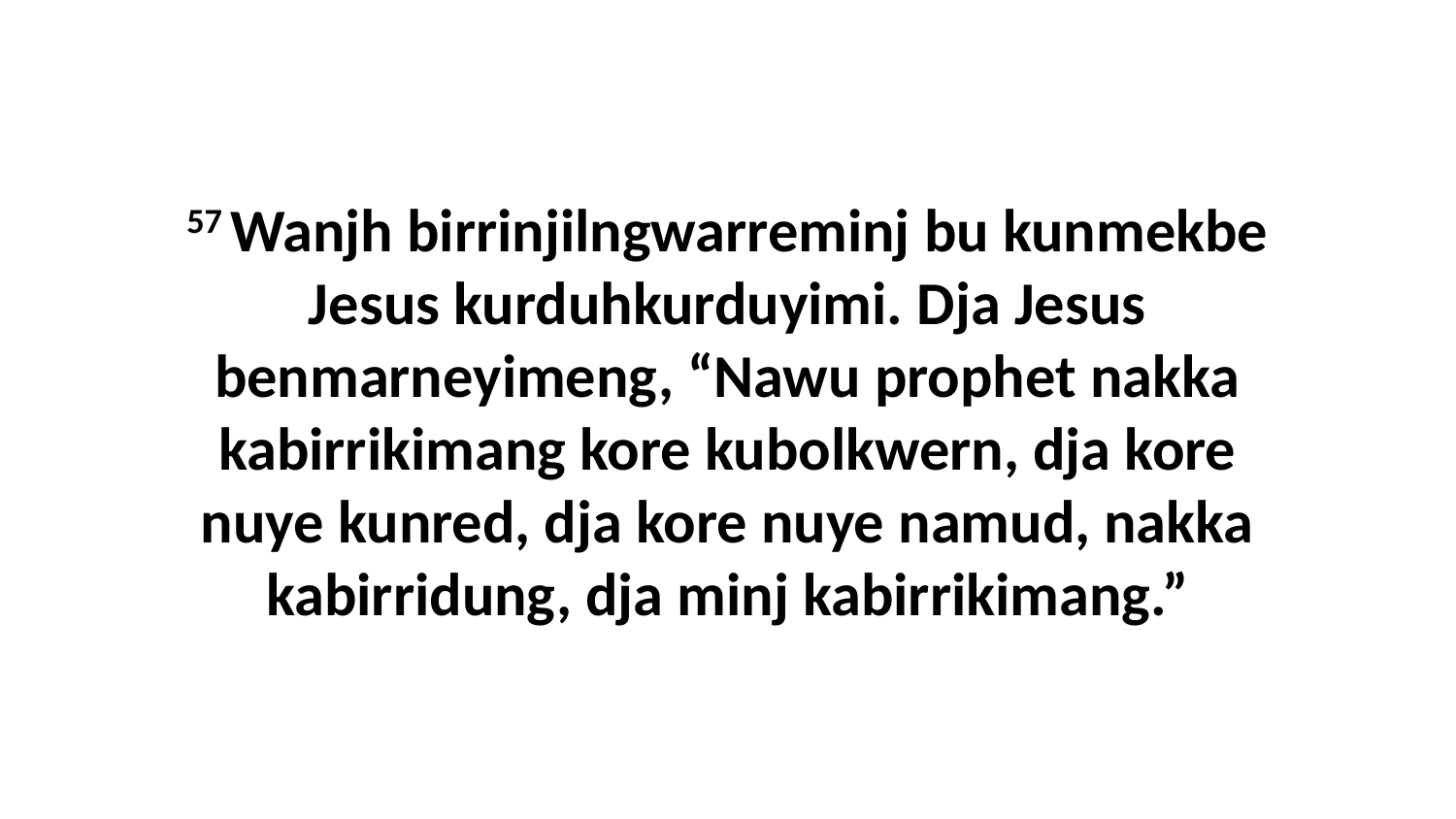

57 Wanjh birrinjilngwarreminj bu kunmekbe Jesus kurduhkurduyimi. Dja Jesus benmarneyimeng, “Nawu prophet nakka kabirrikimang kore kubolkwern, dja kore nuye kunred, dja kore nuye namud, nakka kabirridung, dja minj kabirrikimang.”